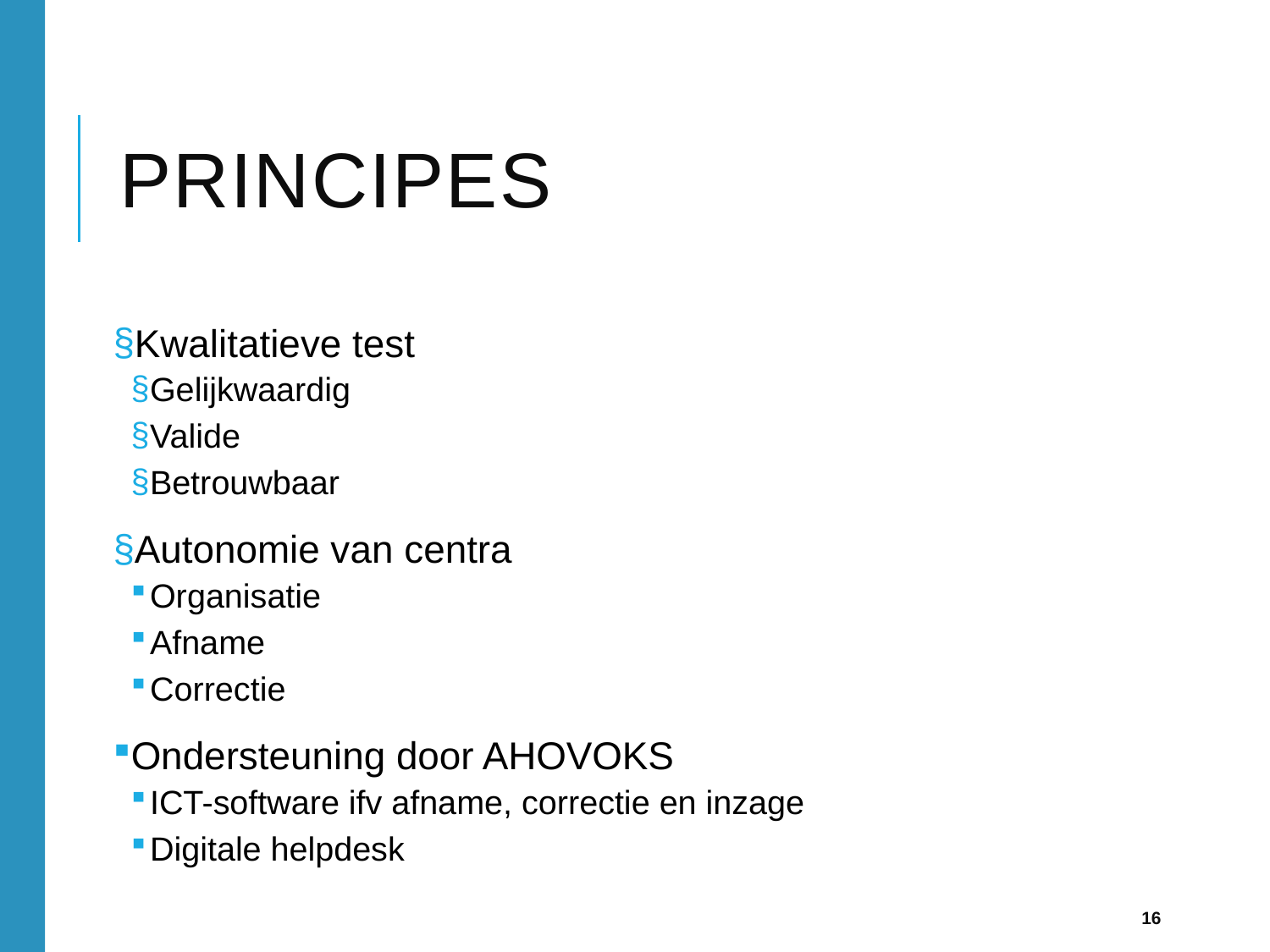

# Principes
Kwalitatieve test
Gelijkwaardig
Valide
Betrouwbaar
Autonomie van centra
Organisatie
Afname
Correctie
Ondersteuning door AHOVOKS
ICT-software ifv afname, correctie en inzage
Digitale helpdesk

16